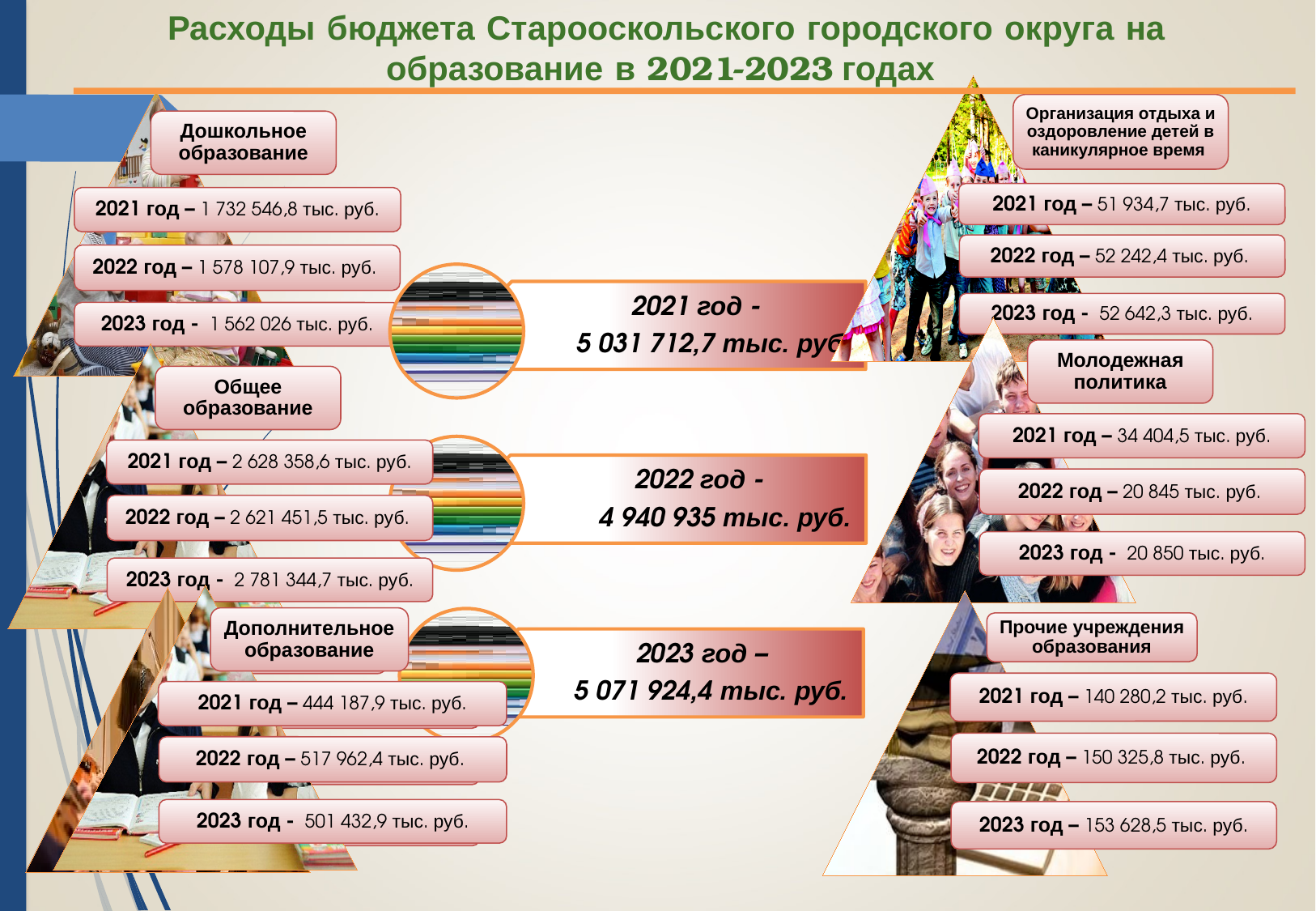

Расходы бюджета Старооскольского городского округа на образование в 2021-2023 годах

Организация отдыха и оздоровление детей в каникулярное время
2021 год – 51 934,7 тыс. руб.
2022 год – 52 242,4 тыс. руб.
2023 год -  52 642,3 тыс. руб.

Дошкольное образование
2021 год – 1 732 546,8 тыс. руб.
2022 год – 1 578 107,9 тыс. руб.
2023 год -  1 562 026 тыс. руб.

2021 год -
5 031 712,7 тыс. руб.

2022 год -
4 940 935 тыс. руб.

2023 год –
5 071 924,4 тыс. руб.

Молодежная политика
2021 год – 34 404,5 тыс. руб.
2022 год – 20 845 тыс. руб.
2023 год -  20 850 тыс. руб.

Общее образование
2021 год – 2 628 358,6 тыс. руб.
2022 год – 2 621 451,5 тыс. руб.
2023 год -  2 781 344,7 тыс. руб.

Дополнительное образование
2021 год – 444 187,9 тыс. руб.
2022 год – 517 962,4 тыс. руб.
2023 год -  501 432,9 тыс. руб.

Дополнительное образование
2019 год – 324 942 тыс. руб.
2020 год – 321 483 тыс. руб.
2021 год – 321 537 тыс. руб.

Прочие учреждения образования
2021 год – 140 280,2 тыс. руб.
2022 год – 150 325,8 тыс. руб.
2023 год – 153 628,5 тыс. руб.